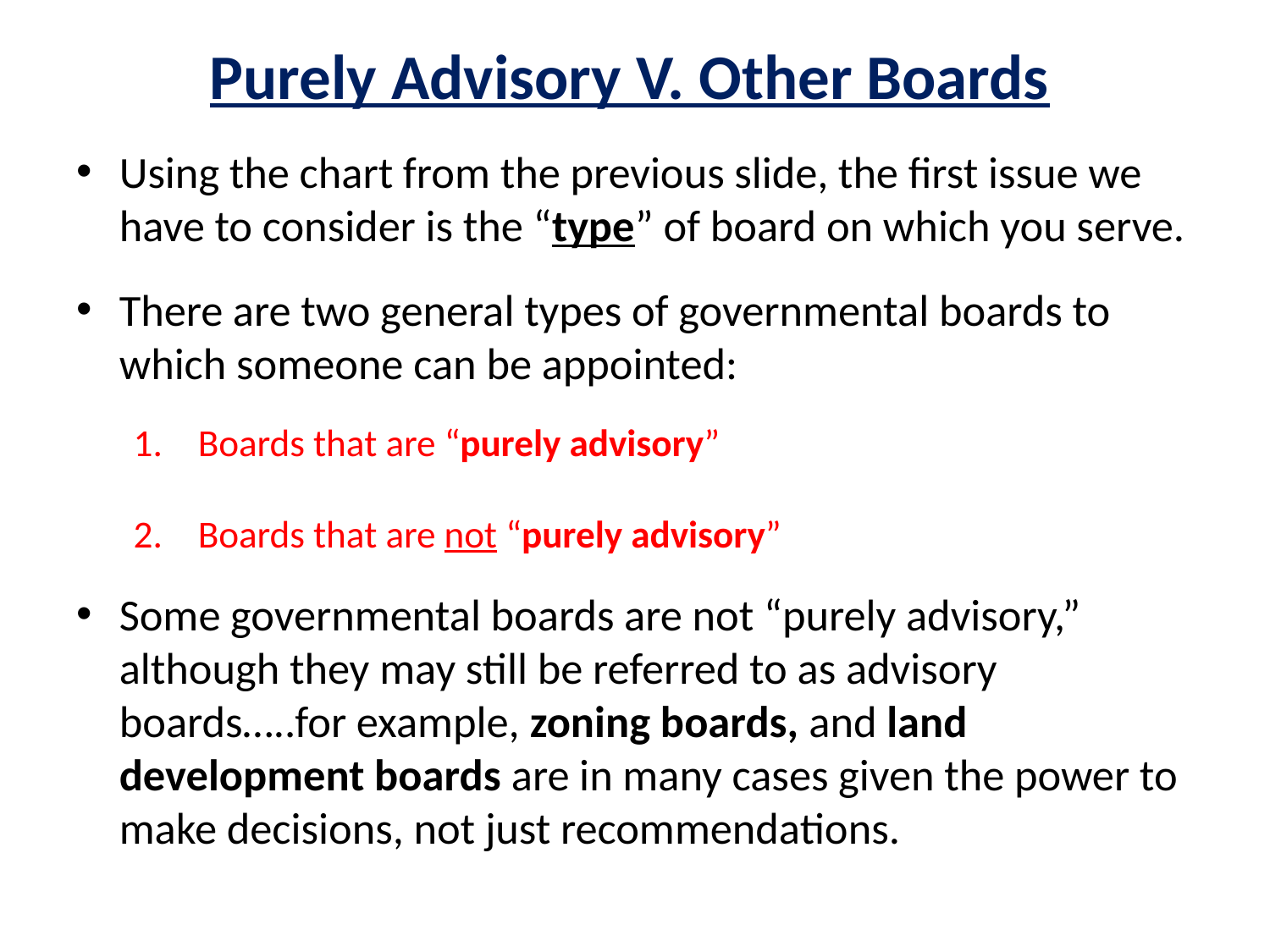

# Purely Advisory V. Other Boards
Using the chart from the previous slide, the first issue we have to consider is the “type” of board on which you serve.

There are two general types of governmental boards to which someone can be appointed:

Boards that are “purely advisory”

Boards that are not “purely advisory”

Some governmental boards are not “purely advisory,” although they may still be referred to as advisory boards…..for example, zoning boards, and land development boards are in many cases given the power to make decisions, not just recommendations.